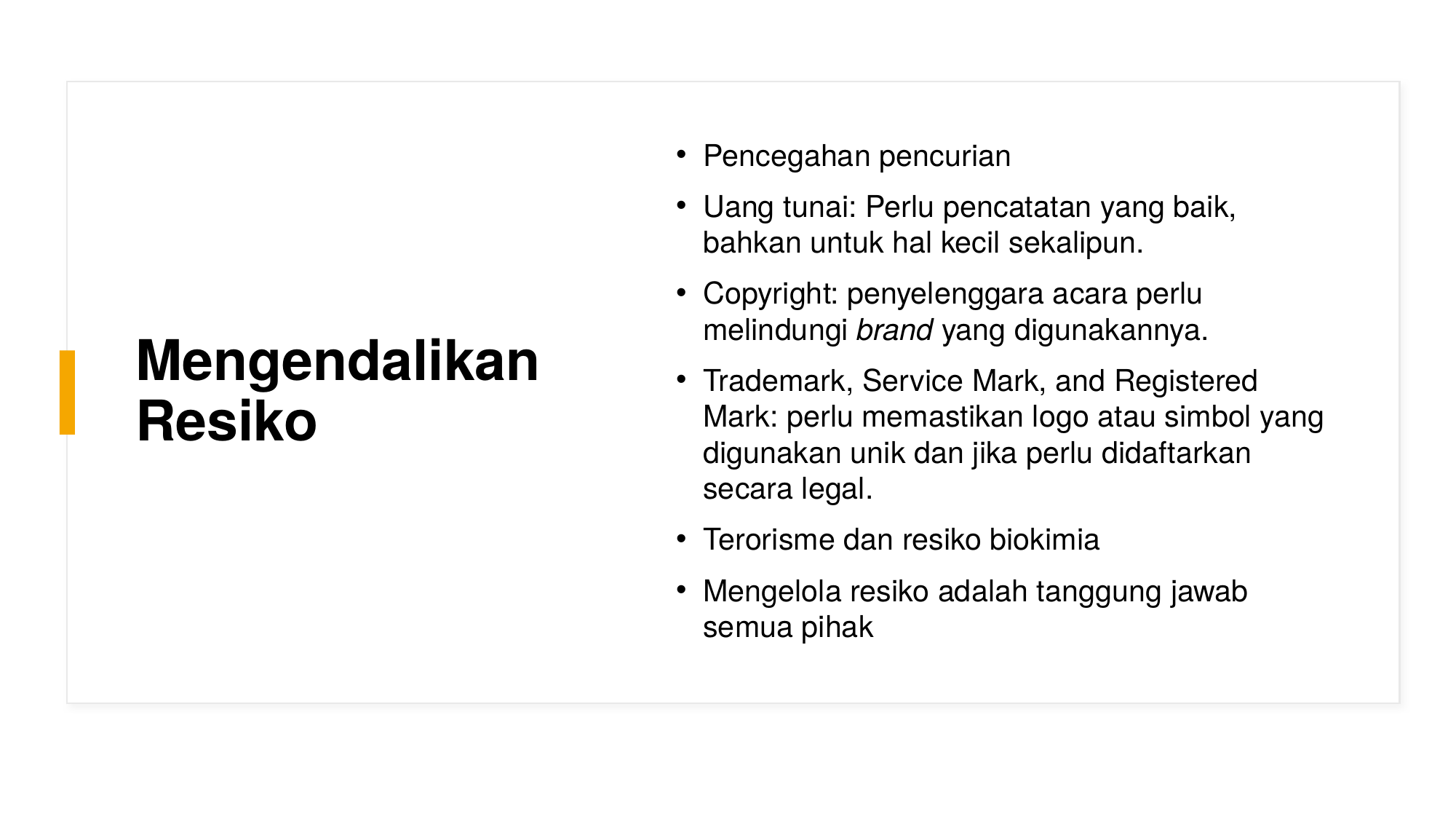

# Mengendalikan Resiko
Pencegahan pencurian
Uang tunai: Perlu pencatatan yang baik, bahkan untuk hal kecil sekalipun.
Copyright: penyelenggara acara perlu melindungi brand yang digunakannya.
Trademark, Service Mark, and Registered Mark: perlu memastikan logo atau simbol yang digunakan unik dan jika perlu didaftarkan secara legal.
Terorisme dan resiko biokimia
Mengelola resiko adalah tanggung jawab semua pihak